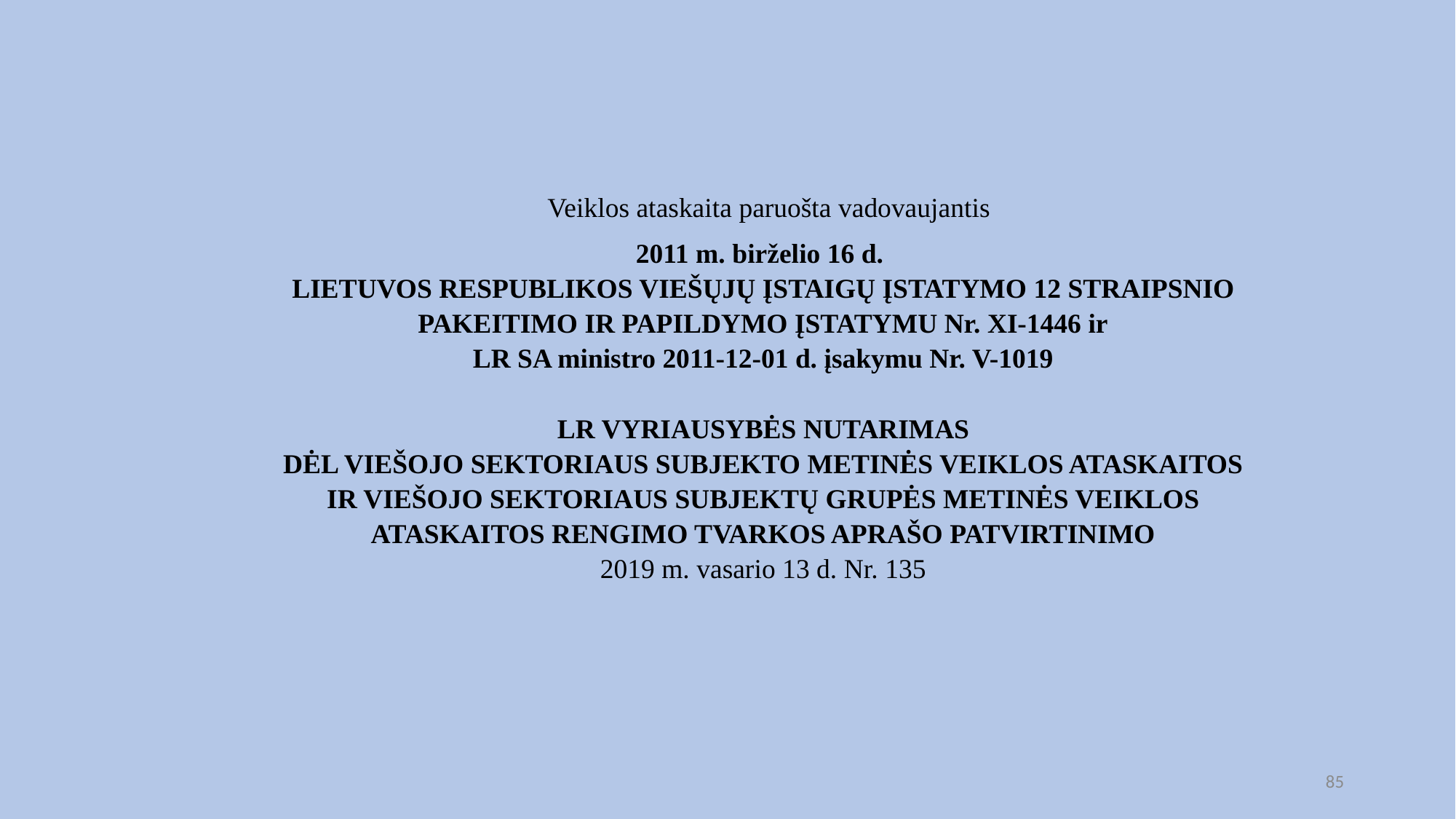

# Veiklos ataskaita paruošta vadovaujantis 2011 m. birželio 16 d. LIETUVOS RESPUBLIKOS VIEŠŲJŲ ĮSTAIGŲ ĮSTATYMO 12 STRAIPSNIO PAKEITIMO IR PAPILDYMO ĮSTATYMU Nr. XI-1446 ir LR SA ministro 2011-12-01 d. įsakymu Nr. V-1019   LR Vyriausybės NUTARIMAS DĖL VIEŠOJO SEKTORIAUS SUBJEKTO METINĖS VEIKLOS ATASKAITOS IR VIEŠOJO SEKTORIAUS SUBJEKTŲ GRUPĖS METINĖS VEIKLOS ATASKAITOS RENGIMO TVARKOS APRAŠO PATVIRTINIMO 2019 m. vasario 13 d. Nr. 135
85